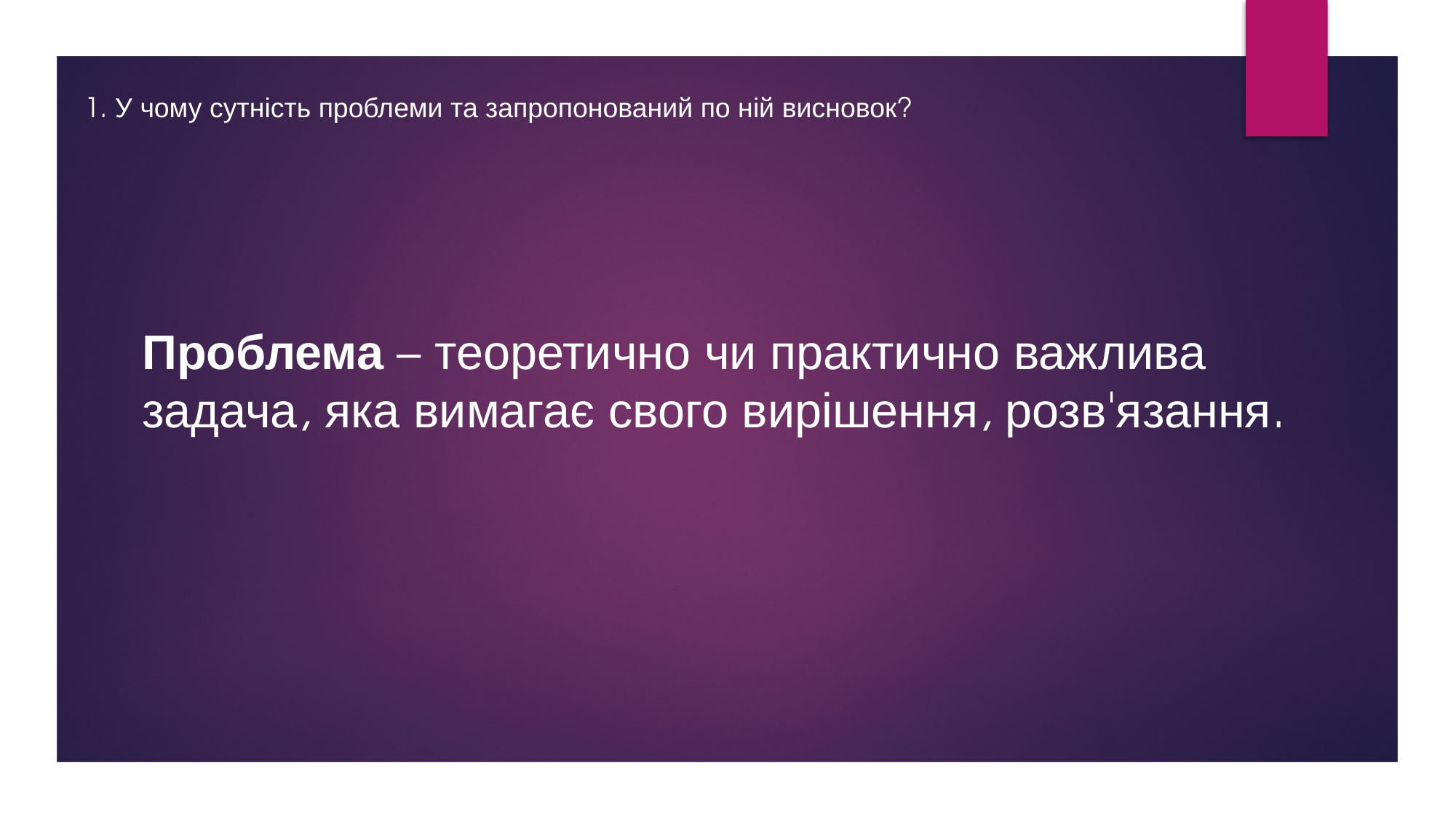

1. У чому сутність проблеми та запропонований по ній висновок?
Проблема – теоретично чи практично важлива задача, яка вимагає свого вирішення, розв'язання.